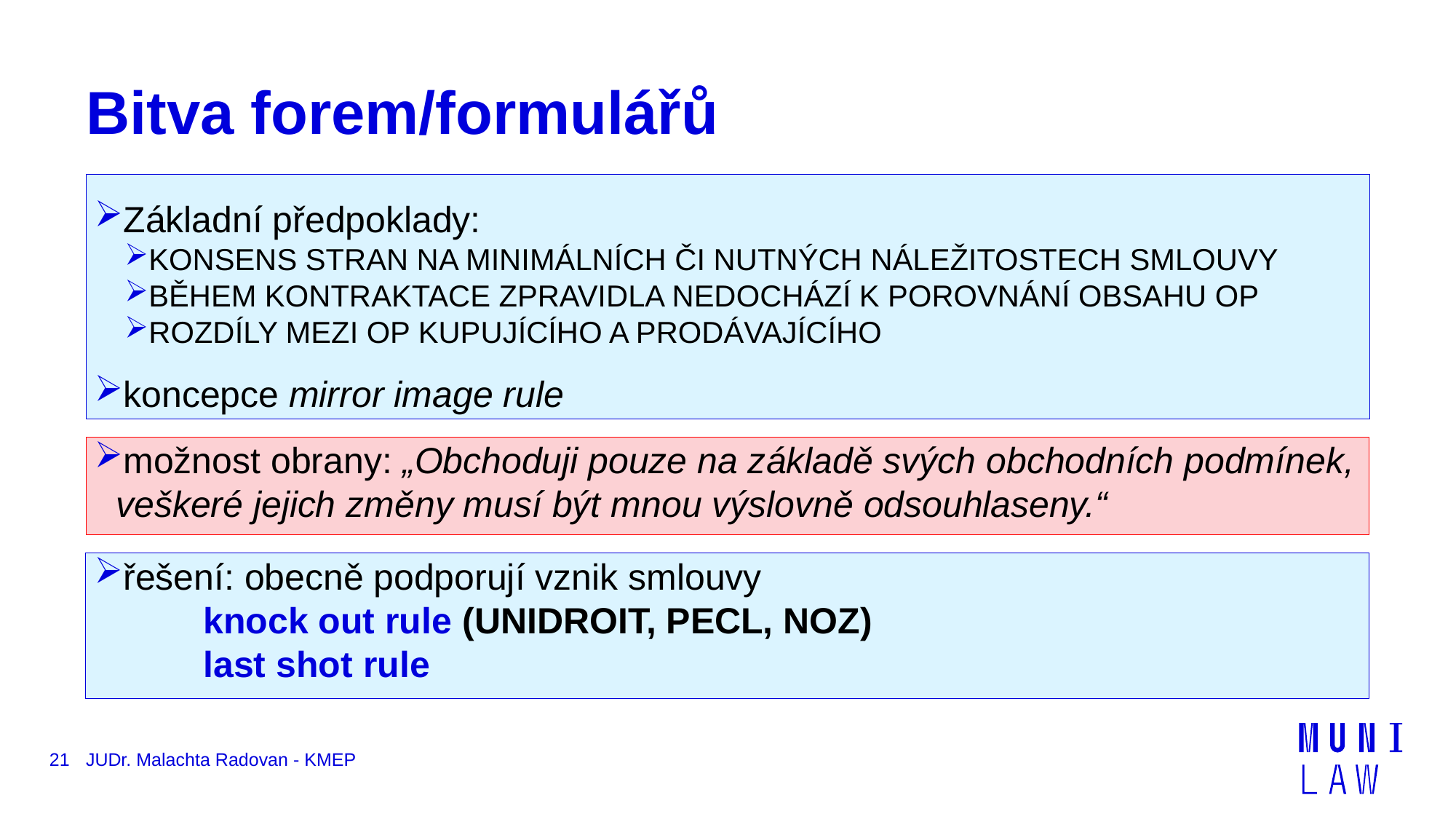

# Bitva forem/formulářů
Základní předpoklady:
KONSENS STRAN NA MINIMÁLNÍCH ČI NUTNÝCH NÁLEŽITOSTECH SMLOUVY
BĚHEM KONTRAKTACE ZPRAVIDLA NEDOCHÁZÍ K POROVNÁNÍ OBSAHU OP
ROZDÍLY MEZI OP KUPUJÍCÍHO A PRODÁVAJÍCÍHO
koncepce mirror image rule

možnost obrany: „Obchoduji pouze na základě svých obchodních podmínek, veškeré jejich změny musí být mnou výslovně odsouhlaseny.“

řešení: obecně podporují vznik smlouvy
	knock out rule (UNIDROIT, PECL, NOZ)
	last shot rule
21
JUDr. Malachta Radovan - KMEP